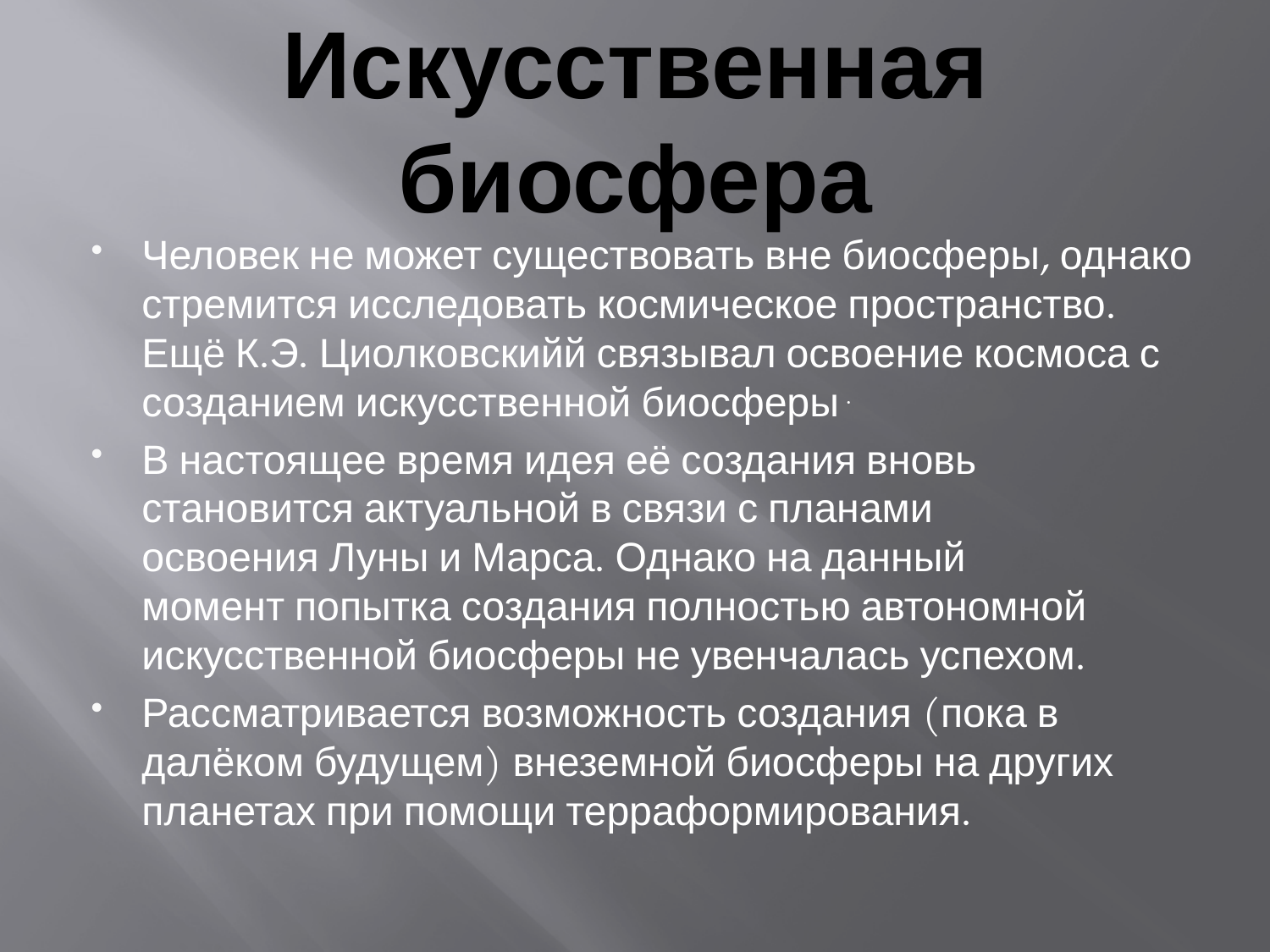

# Искусственная биосфера
Человек не может существовать вне биосферы, однако стремится исследовать космическое пространство. Ещё К.Э. Циолковскийй связывал освоение космоса с созданием искусственной биосферы .
В настоящее время идея её создания вновь становится актуальной в связи с планами освоения Луны и Марса. Однако на данный момент попытка создания полностью автономной искусственной биосферы не увенчалась успехом.
Рассматривается возможность создания (пока в далёком будущем) внеземной биосферы на других планетах при помощи терраформирования.